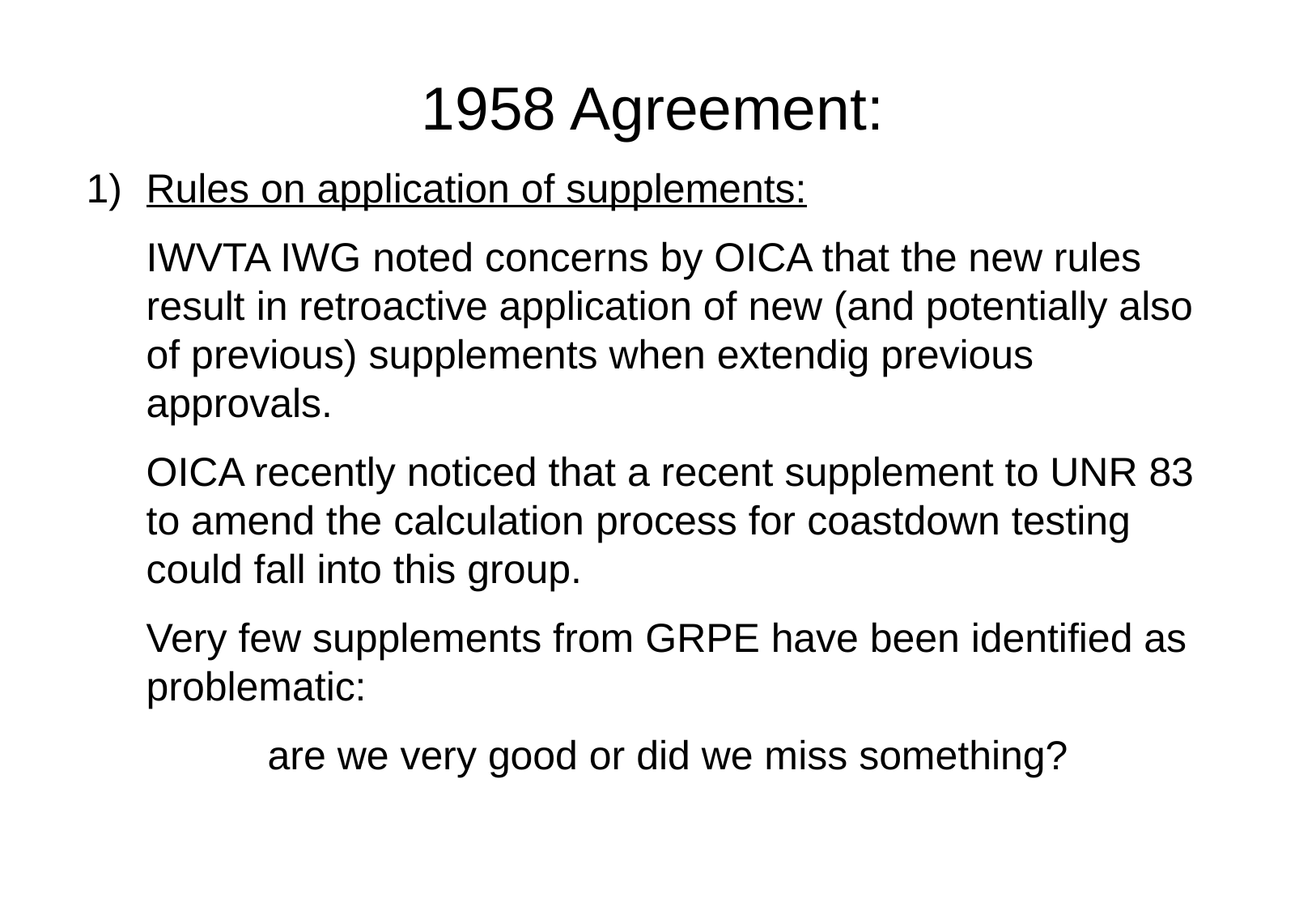

1958 Agreement:
1)	Rules on application of supplements:
	IWVTA IWG noted concerns by OICA that the new rules result in retroactive application of new (and potentially also of previous) supplements when extendig previous approvals.
	OICA recently noticed that a recent supplement to UNR 83 to amend the calculation process for coastdown testing could fall into this group.
	Very few supplements from GRPE have been identified as problematic:
		are we very good or did we miss something?